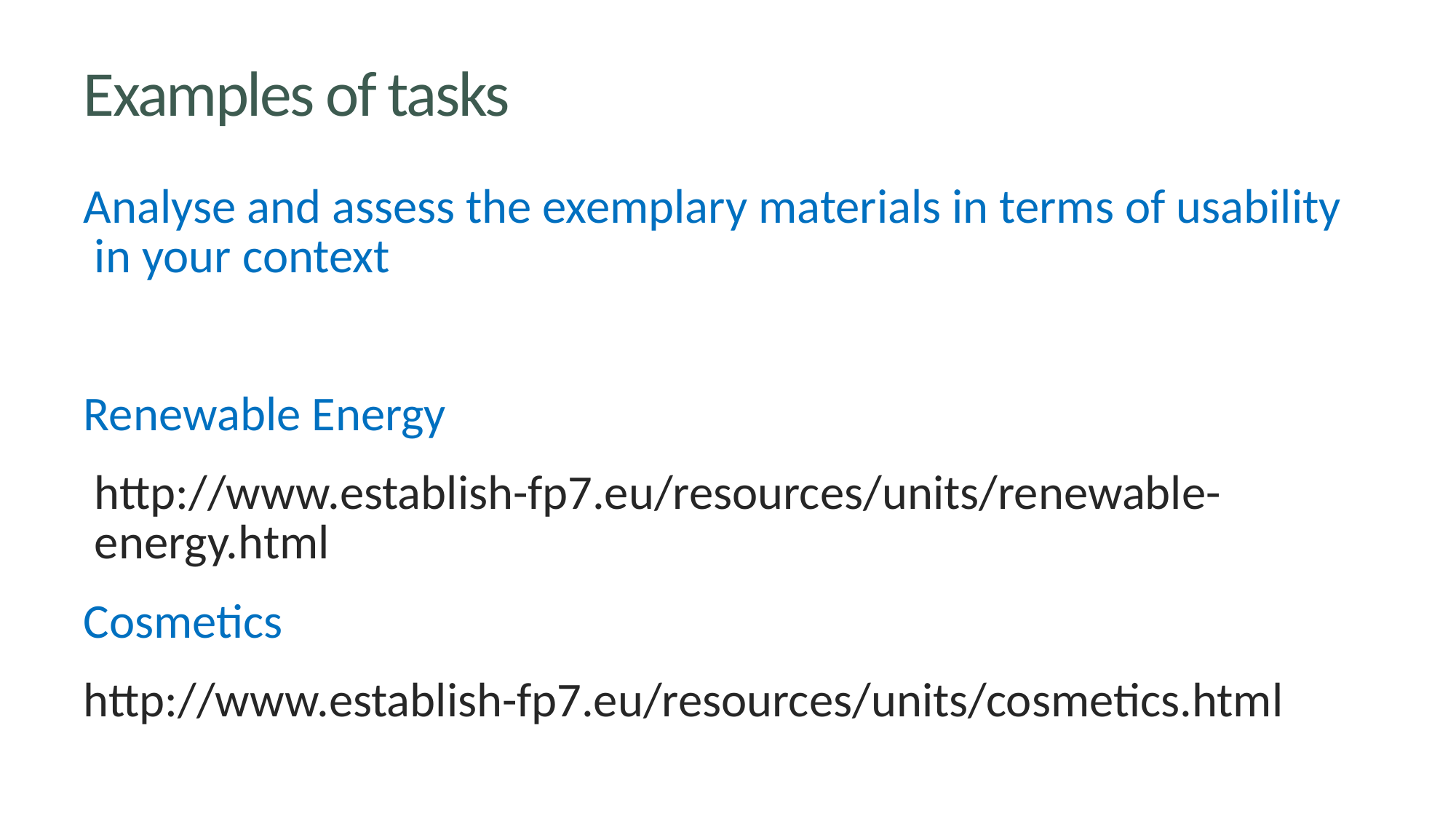

# Examples of tasks
Analyse and assess the exemplary materials in terms of usability in your context

Renewable Energy
	http://www.establish-fp7.eu/resources/units/renewable-energy.html
Cosmetics
http://www.establish-fp7.eu/resources/units/cosmetics.html